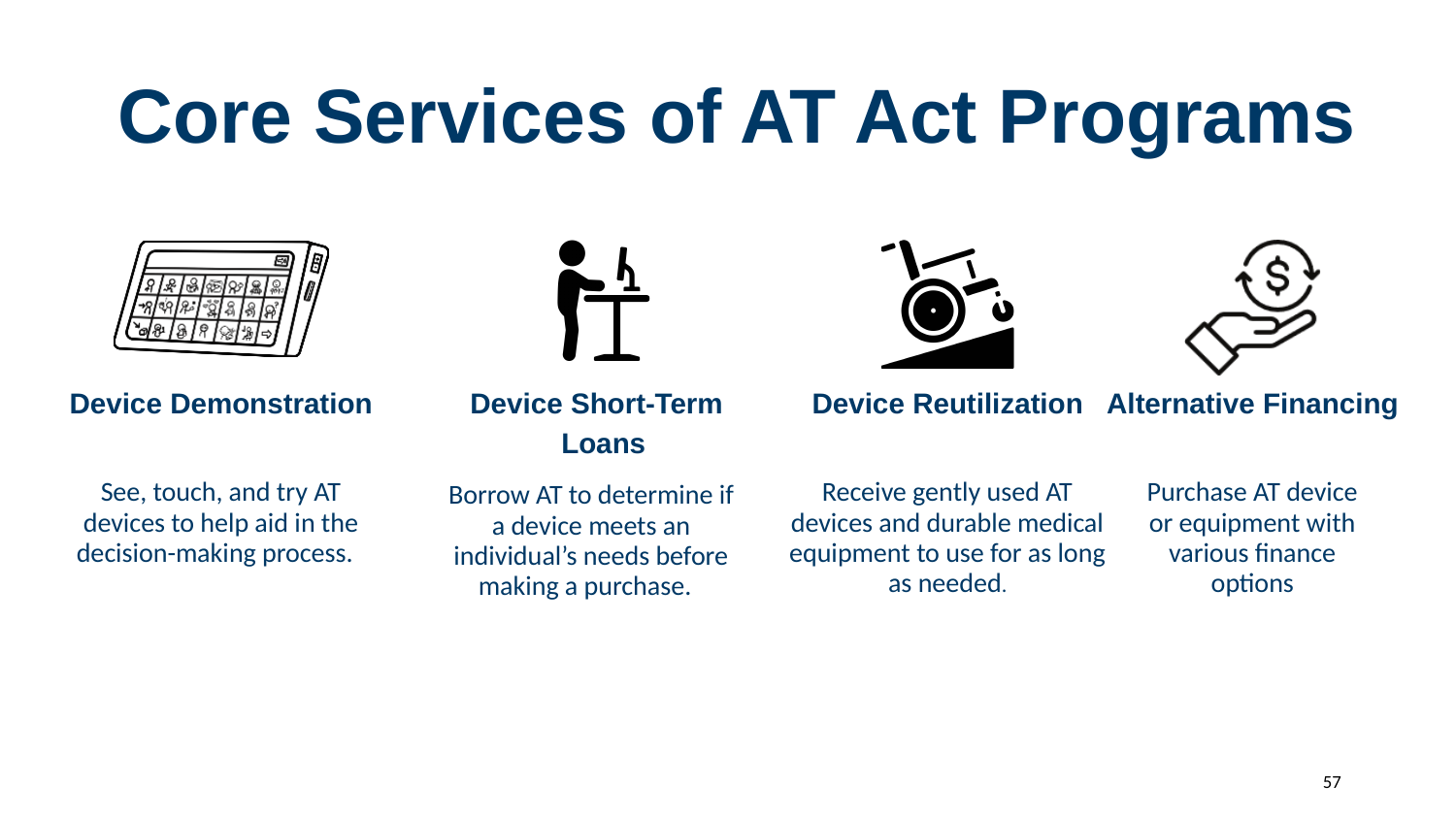

Core Services of AT Act Programs

Device Short-Term
Loans
Device Demonstration
Device Reutilization
Alternative Financing
See, touch, and try AT devices to help aid in the decision-making process.
Receive gently used AT devices and durable medical equipment to use for as long as needed.
Purchase AT device or equipment with
various finance options
Borrow AT to determine if a device meets an individual’s needs before making a purchase.
57